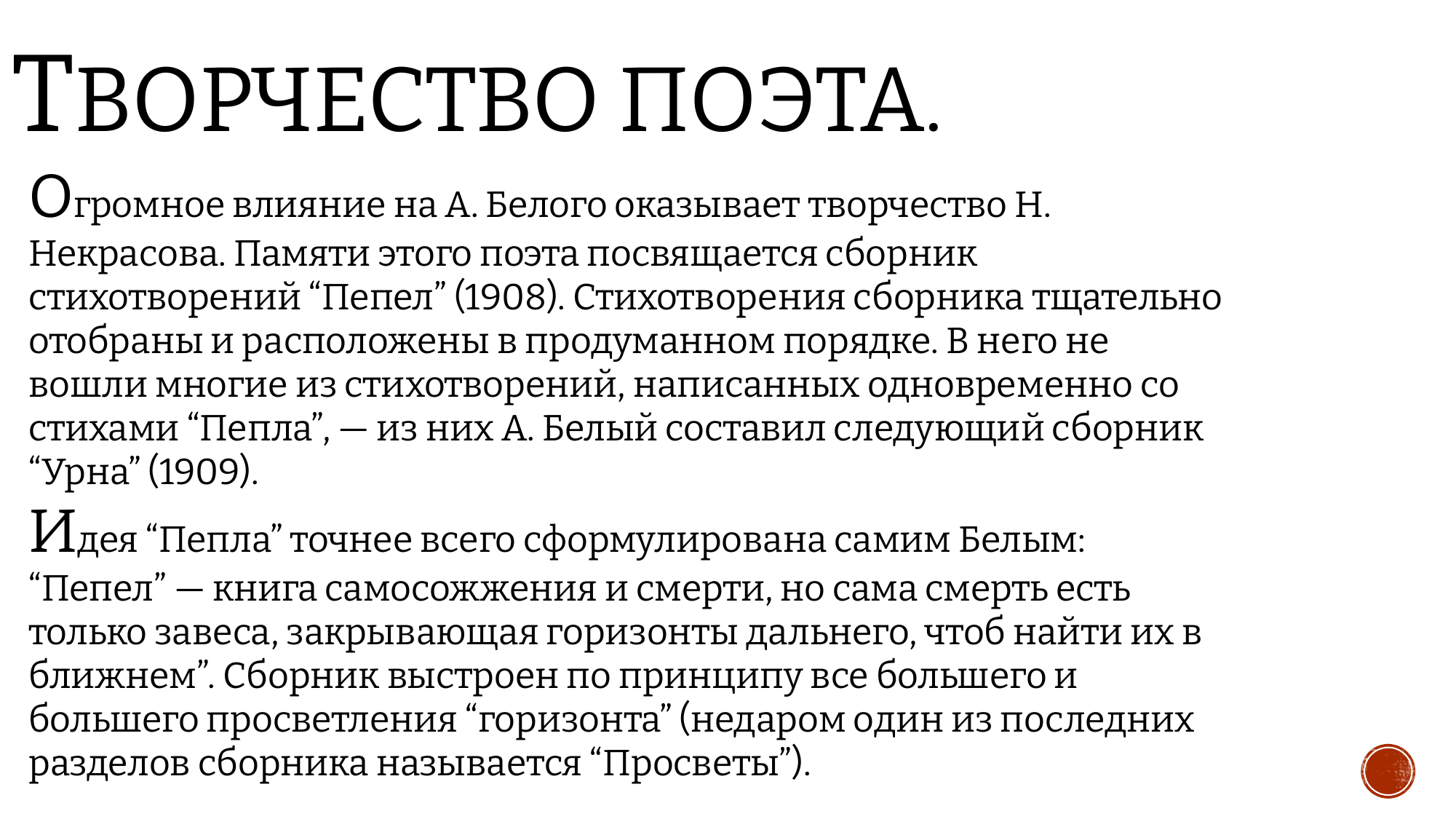

# Творчество поэта.
Огромное влияние на А. Белого оказывает творчество Н. Некрасова. Памяти этого поэта посвящается сборник стихотворений “Пепел” (1908). Стихотворения сборника тщательно отобраны и расположены в продуманном порядке. В него не вошли многие из стихотворений, написанных одновременно со стихами “Пепла”, — из них А. Белый составил следующий сборник “Урна” (1909).
Идея “Пепла” точнее всего сформулирована самим Белым: “Пепел” — книга самосожжения и смерти, но сама смерть есть только завеса, закрывающая горизонты дальнего, чтоб найти их в ближнем”. Сборник выстроен по принципу все большего и большего просветления “горизонта” (недаром один из последних разделов сборника называется “Просветы”).